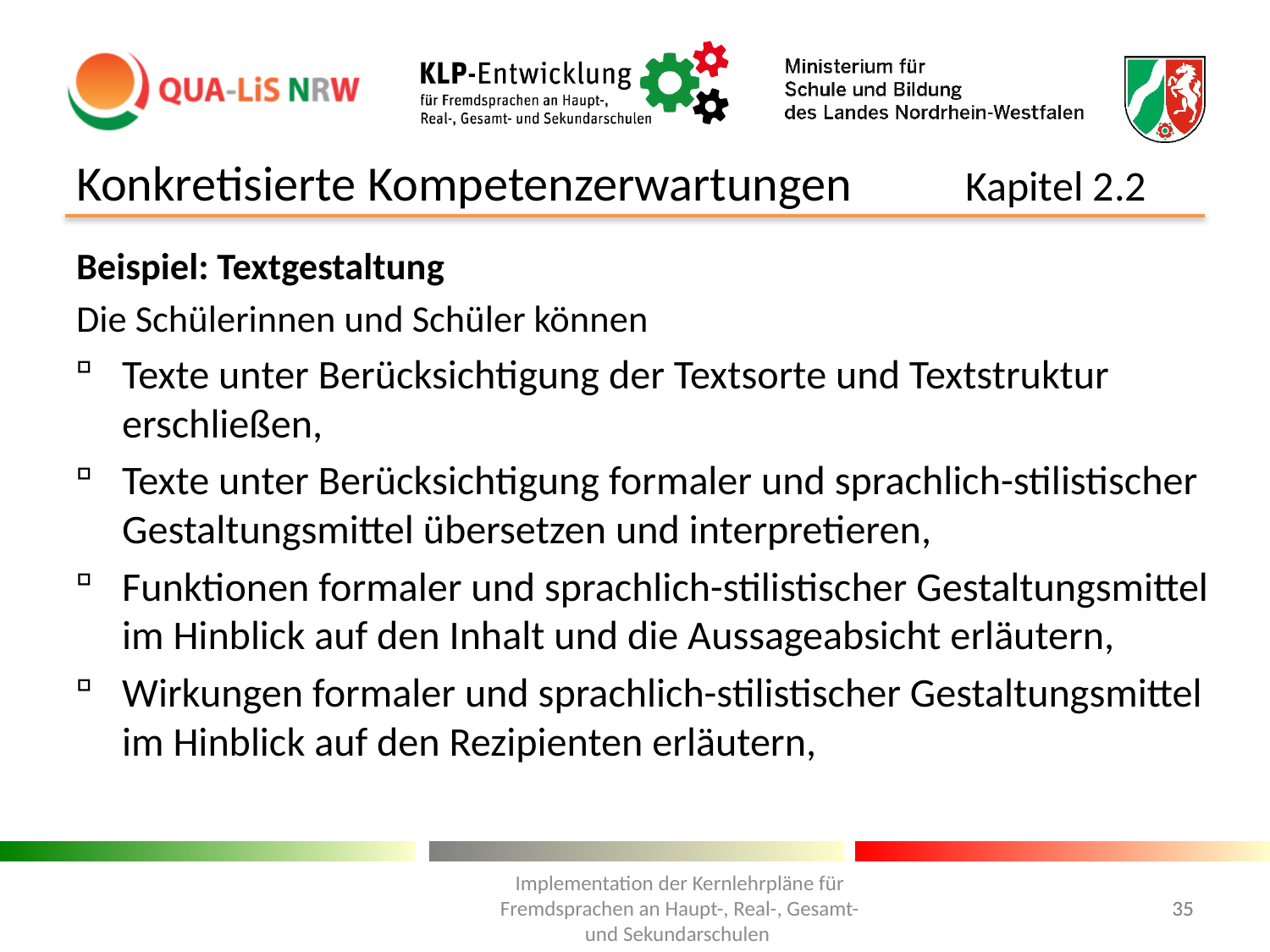

# Konkretisierte Kompetenzerwartungen	Kapitel 2.2
Beispiel: Textgestaltung
Die Schülerinnen und Schüler können
Texte unter Berücksichtigung der Textsorte und Textstruktur erschließen,
Texte unter Berücksichtigung formaler und sprachlich-stilistischer Gestaltungsmittel übersetzen und interpretieren,
Funktionen formaler und sprachlich-stilistischer Gestaltungsmittel im Hinblick auf den Inhalt und die Aussageabsicht erläutern,
Wirkungen formaler und sprachlich-stilistischer Gestaltungsmittel im Hinblick auf den Rezipienten erläutern,

Implementation der Kernlehrpläne für Fremdsprachen an Haupt-, Real-, Gesamt- und Sekundarschulen
35
35